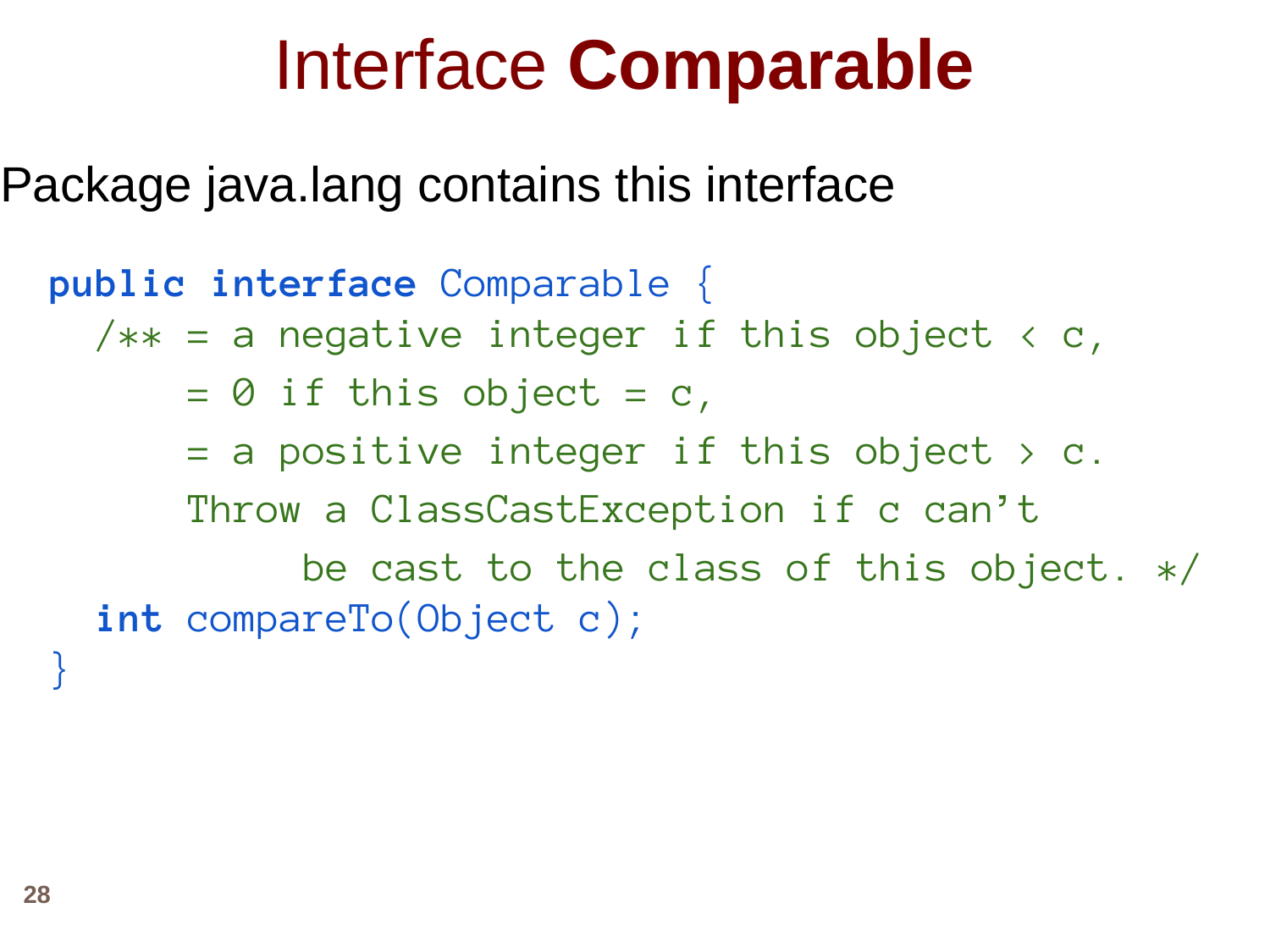

Interface Comparable
Package java.lang contains this interface
public interface Comparable {
  /** = a negative integer if this object < c,
      = 0 if this object = c,
      = a positive integer if this object > c.
      Throw a ClassCastException if c can’t
      	be cast to the class of this object. */
  int compareTo(Object c);
}
28